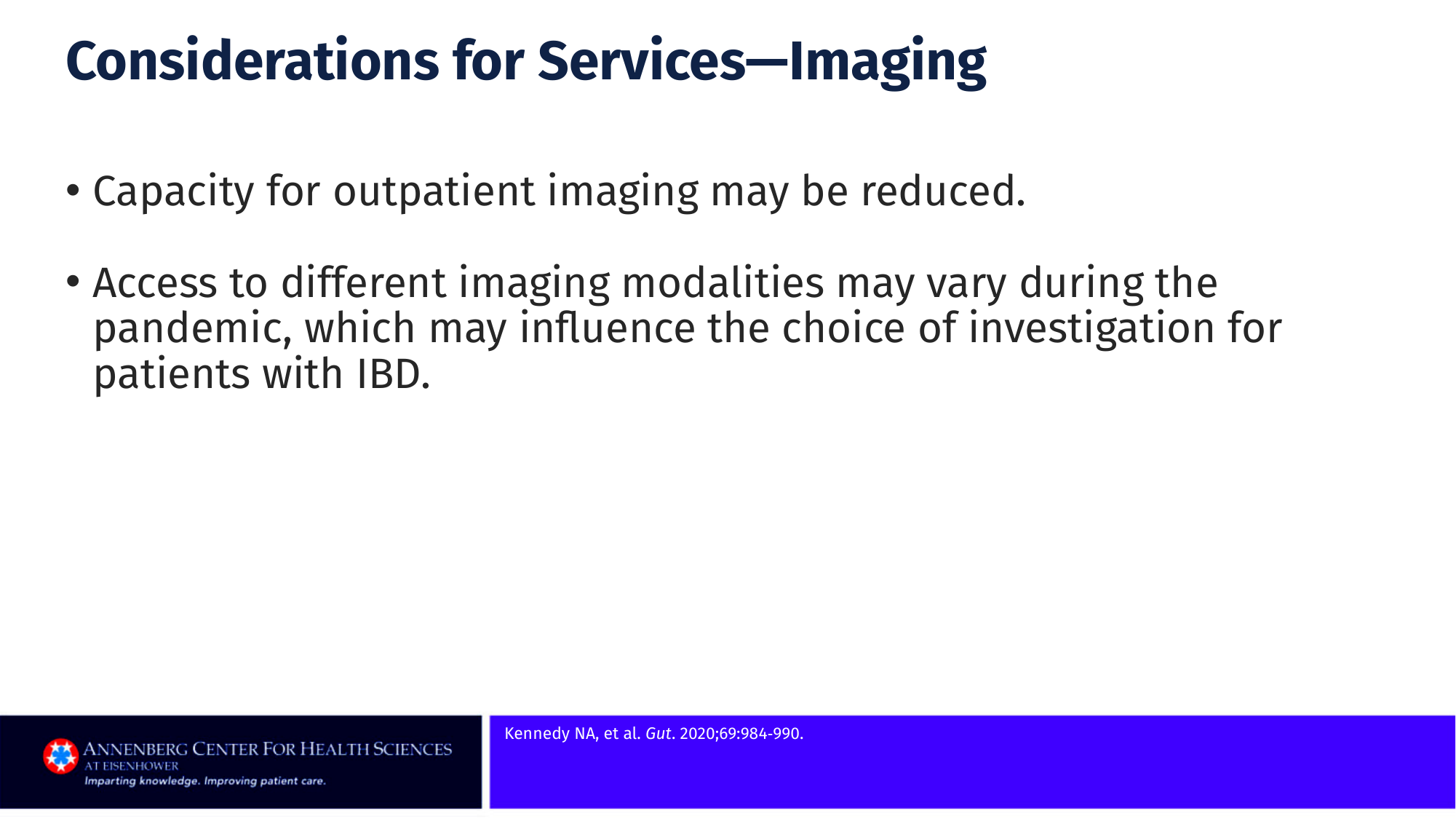

# Considerations for Services—Imaging
Capacity for outpatient imaging may be reduced.
Access to different imaging modalities may vary during the pandemic, which may influence the choice of investigation for patients with IBD.
Kennedy NA, et al. Gut. 2020;69:984‐990.